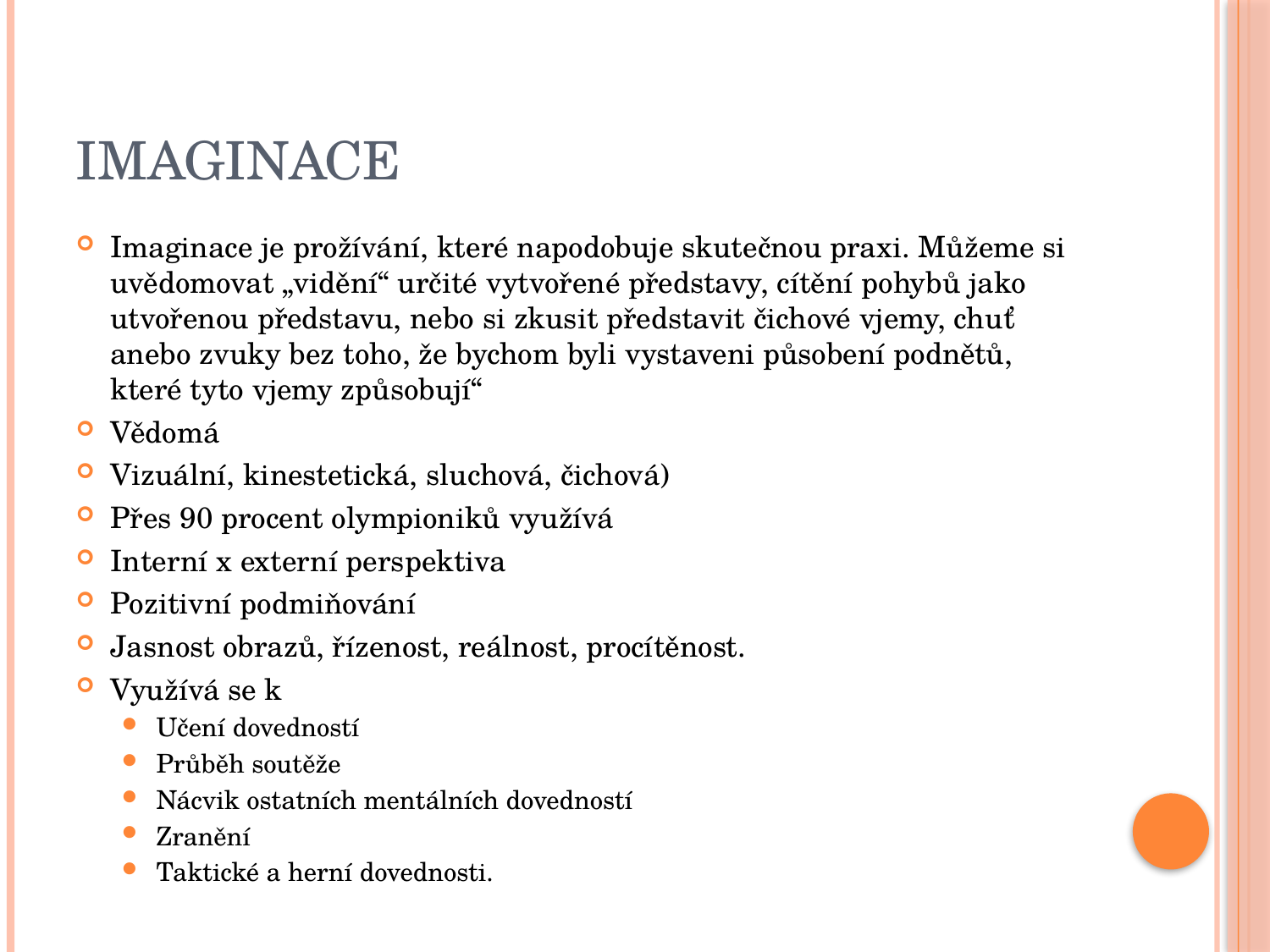

# Imaginace
Imaginace je prožívání, které napodobuje skutečnou praxi. Můžeme si uvědomovat „vidění“ určité vytvořené představy, cítění pohybů jako utvořenou představu, nebo si zkusit představit čichové vjemy, chuť anebo zvuky bez toho, že bychom byli vystaveni působení podnětů, které tyto vjemy způsobují“
Vědomá
Vizuální, kinestetická, sluchová, čichová)
Přes 90 procent olympioniků využívá
Interní x externí perspektiva
Pozitivní podmiňování
Jasnost obrazů, řízenost, reálnost, procítěnost.
Využívá se k
Učení dovedností
Průběh soutěže
Nácvik ostatních mentálních dovedností
Zranění
Taktické a herní dovednosti.